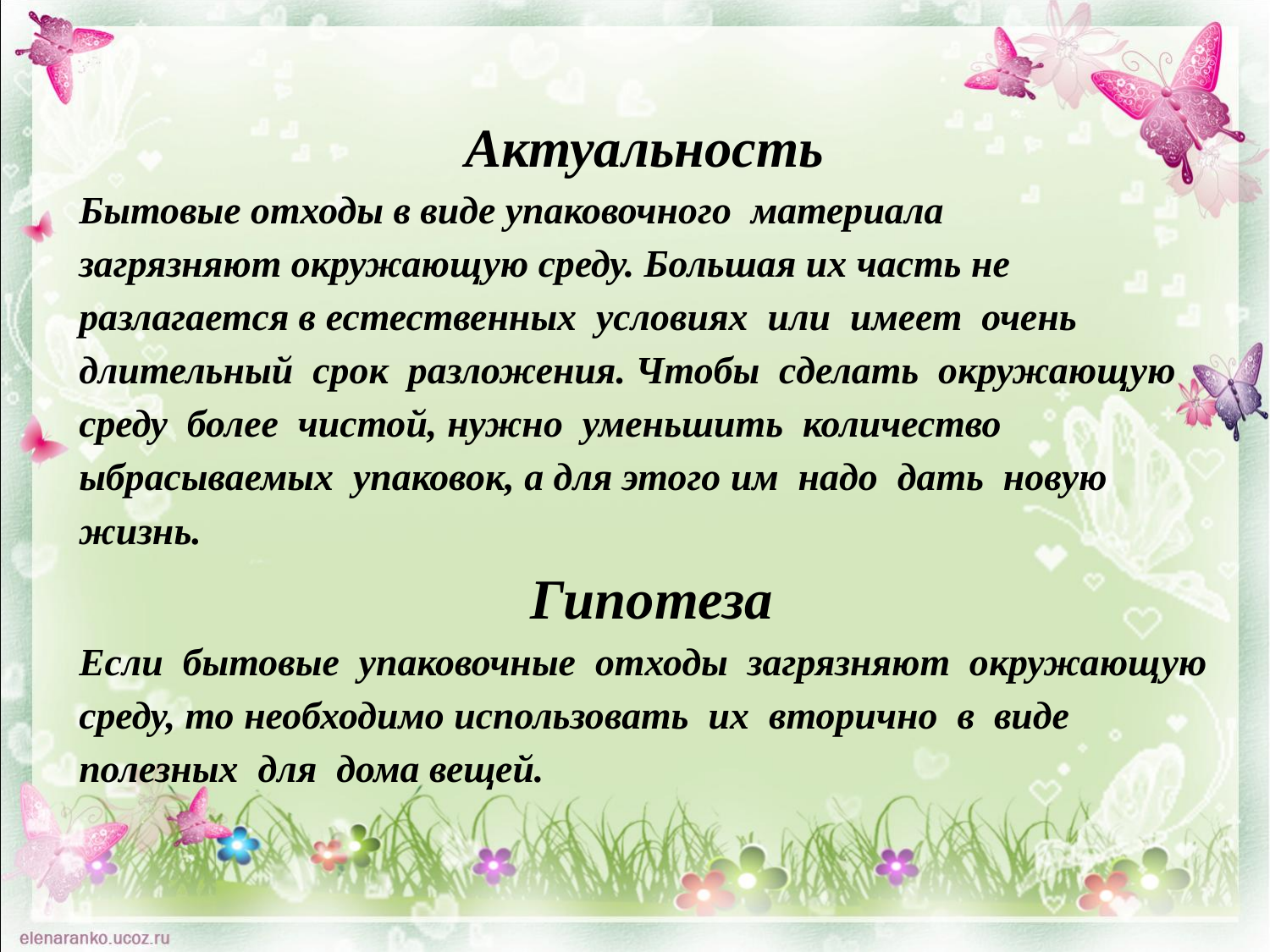

Актуальность
Бытовые отходы в виде упаковочного  материала
загрязняют окружающую среду. Большая их часть не разлагается в естественных  условиях  или  имеет  очень
длительный  срок  разложения. Чтобы  сделать  окружающую  среду  более  чистой, нужно  уменьшить  количество  ыбрасываемых  упаковок, а для этого им  надо  дать  новую  жизнь.
Гипотеза
Если  бытовые  упаковочные  отходы  загрязняют  окружающую среду, то необходимо использовать  их  вторично  в  виде  полезных  для  дома вещей.